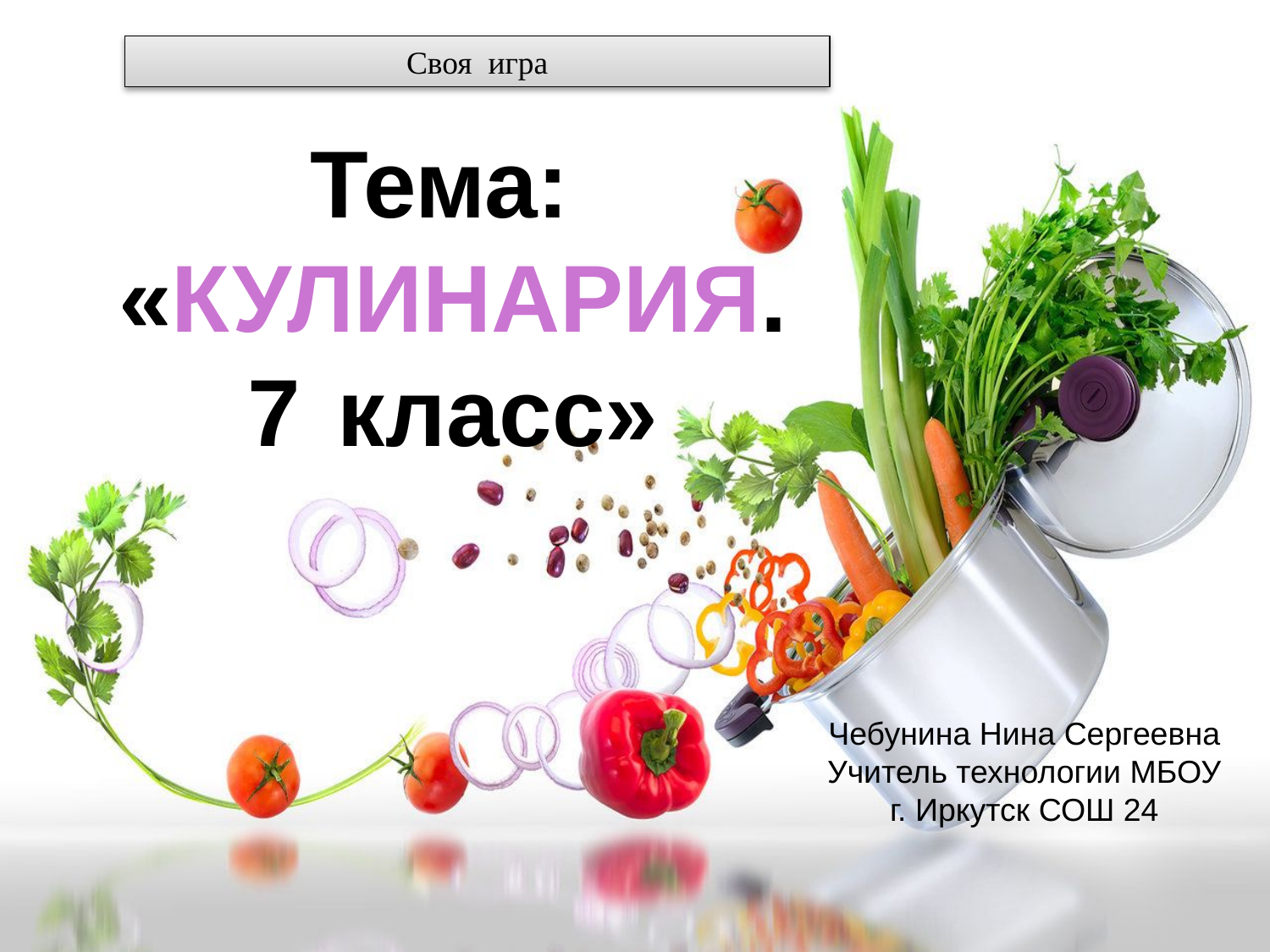

Своя  игра
Тема:  «КУЛИНАРИЯ. 7 класс»
Чебунина Нина Сергеевна
Учитель технологии МБОУ г. Иркутск СОШ 24